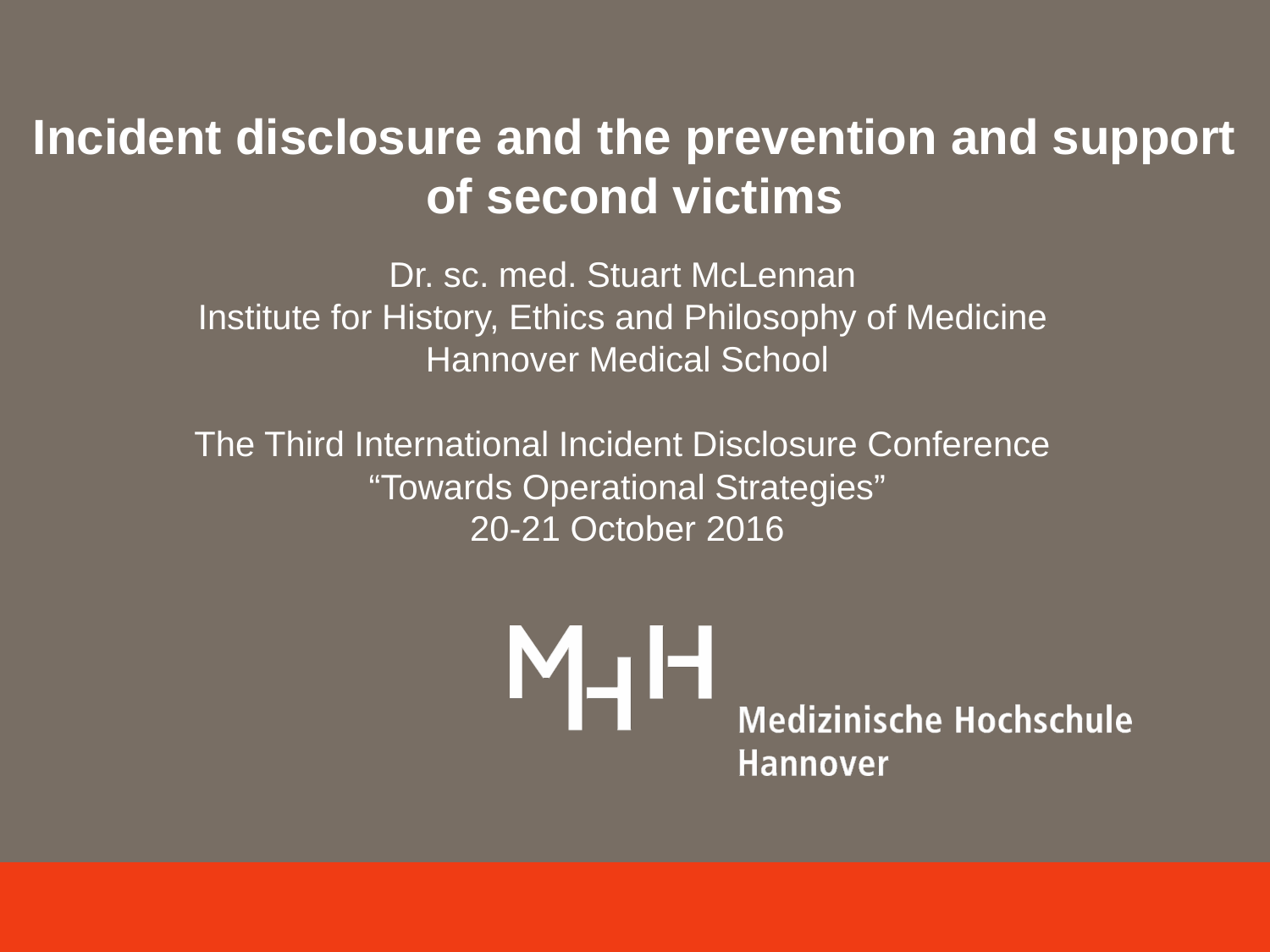

# Incident disclosure and the prevention and support of second victims
Dr. sc. med. Stuart McLennan
Institute for History, Ethics and Philosophy of Medicine
Hannover Medical School

The Third International Incident Disclosure Conference
“Towards Operational Strategies”
20-21 October 2016